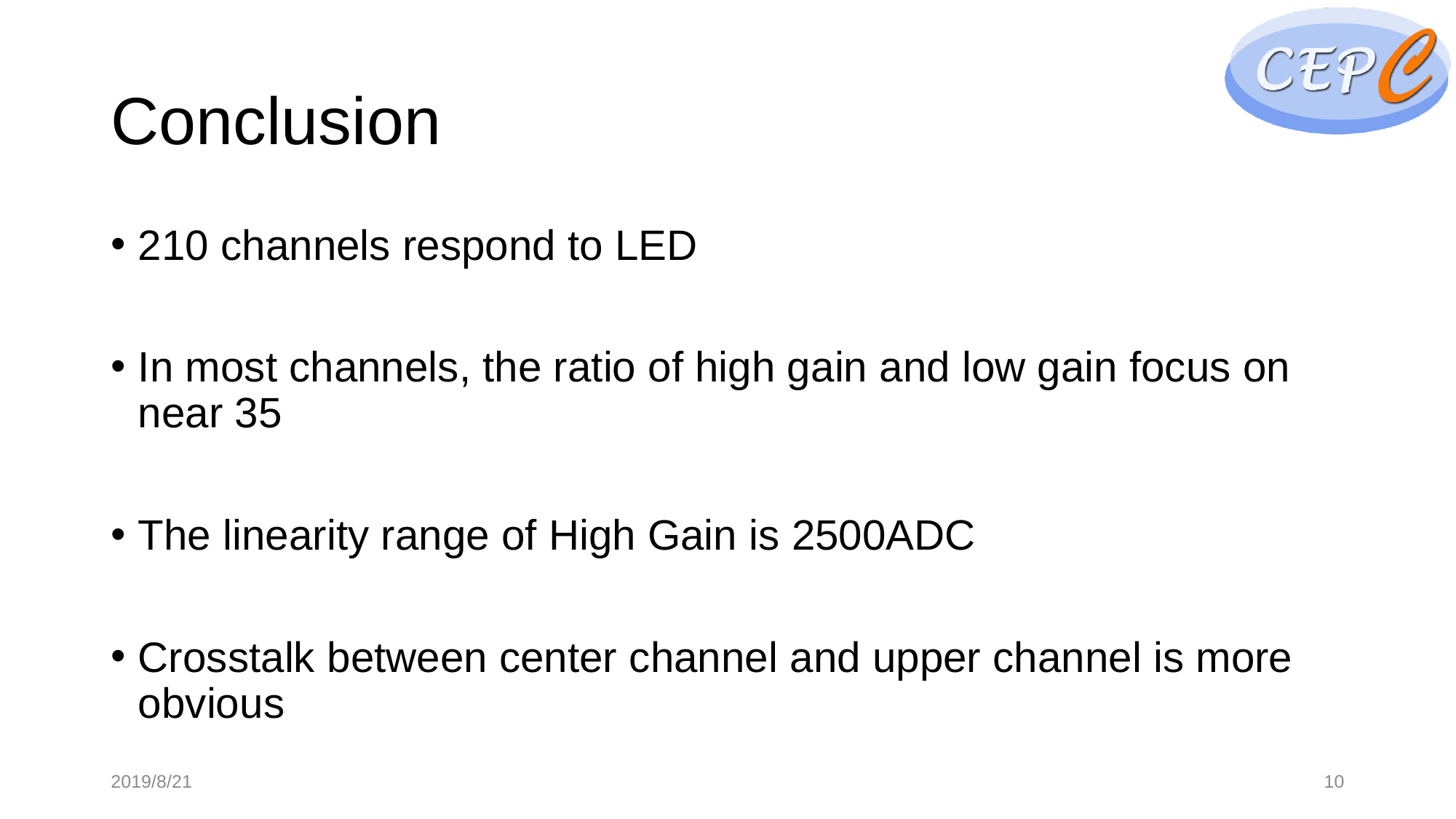

# Conclusion
210 channels respond to LED

In most channels, the ratio of high gain and low gain focus on near 35

The linearity range of High Gain is 2500ADC

Crosstalk between center channel and upper channel is more obvious
2019/8/21
10